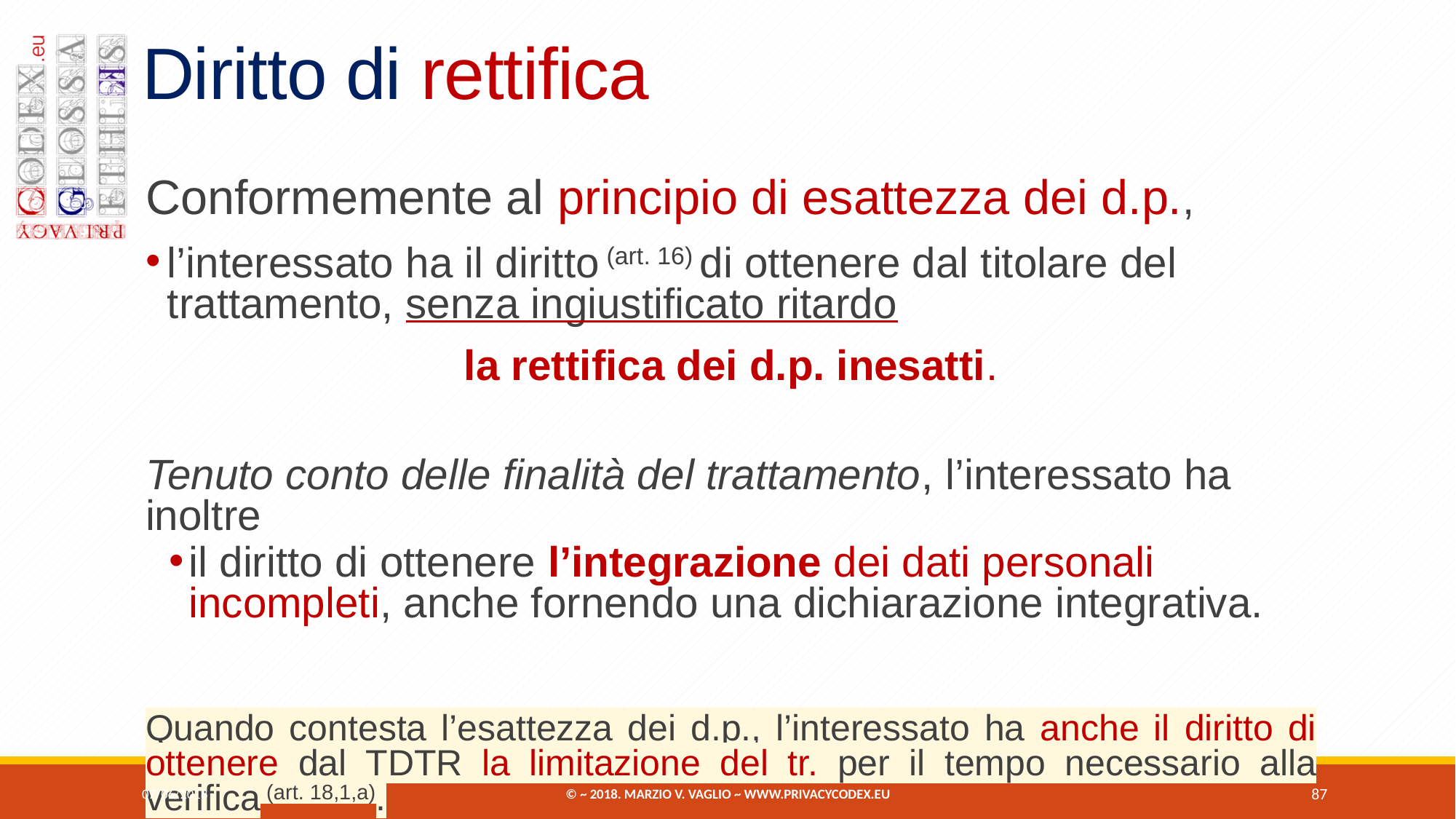

# Diritto di rettifica
Conformemente al principio di esattezza dei d.p.,
l’interessato ha il diritto (art. 16) di ottenere dal titolare del trattamento, senza ingiustificato ritardo
la rettifica dei d.p. inesatti.

Tenuto conto delle finalità del trattamento, l’interessato ha inoltre
il diritto di ottenere l’integrazione dei dati personali incompleti, anche fornendo una dichiarazione integrativa.

Quando contesta l’esattezza dei d.p., l’interessato ha anche il diritto di ottenere dal tdtr la limitazione del tr. per il tempo necessario alla verifica (art. 18,1,a).
07/06/2018
© ~ 2018. Marzio V. Vaglio ~ www.privacycodex.eu
87